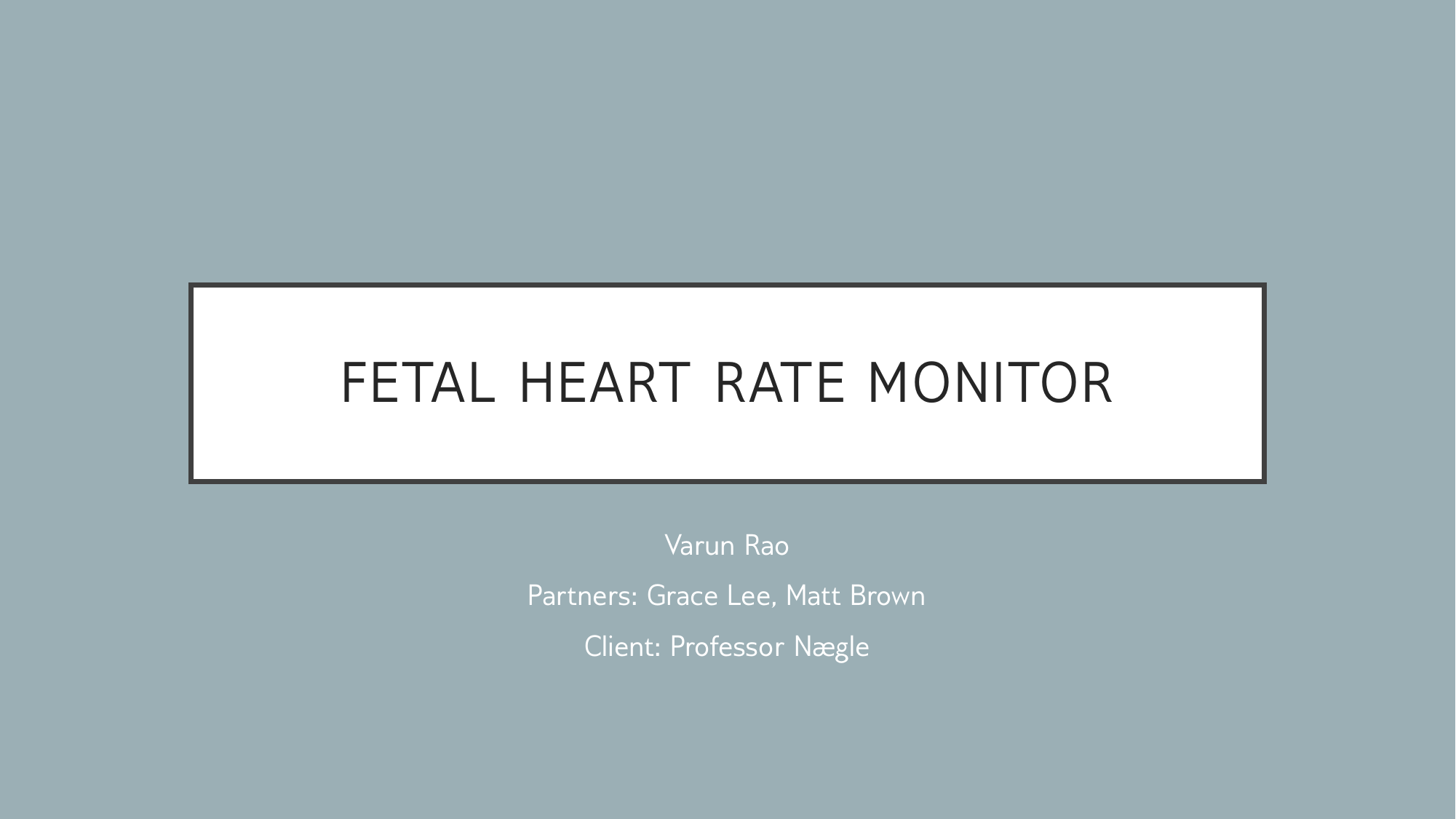

# FETAL HEART RATE MONITOR
Varun Rao
Partners: Grace Lee, Matt Brown
Client: Professor Naegle